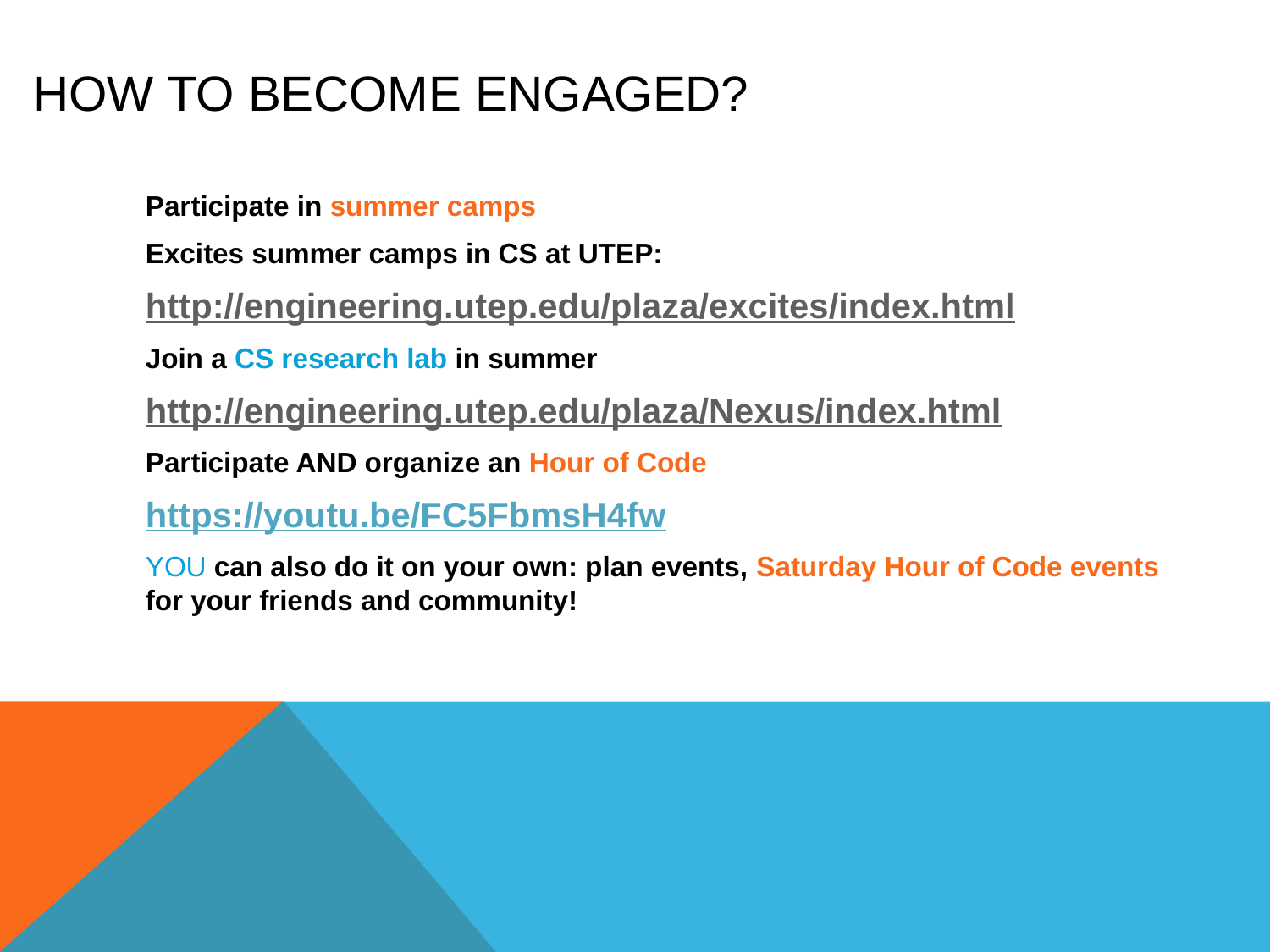

# How to become engaged?
Participate in summer camps
Excites summer camps in CS at UTEP:
http://engineering.utep.edu/plaza/excites/index.html
Join a CS research lab in summer
http://engineering.utep.edu/plaza/Nexus/index.html
Participate AND organize an Hour of Code
https://youtu.be/FC5FbmsH4fw
YOU can also do it on your own: plan events, Saturday Hour of Code events for your friends and community!